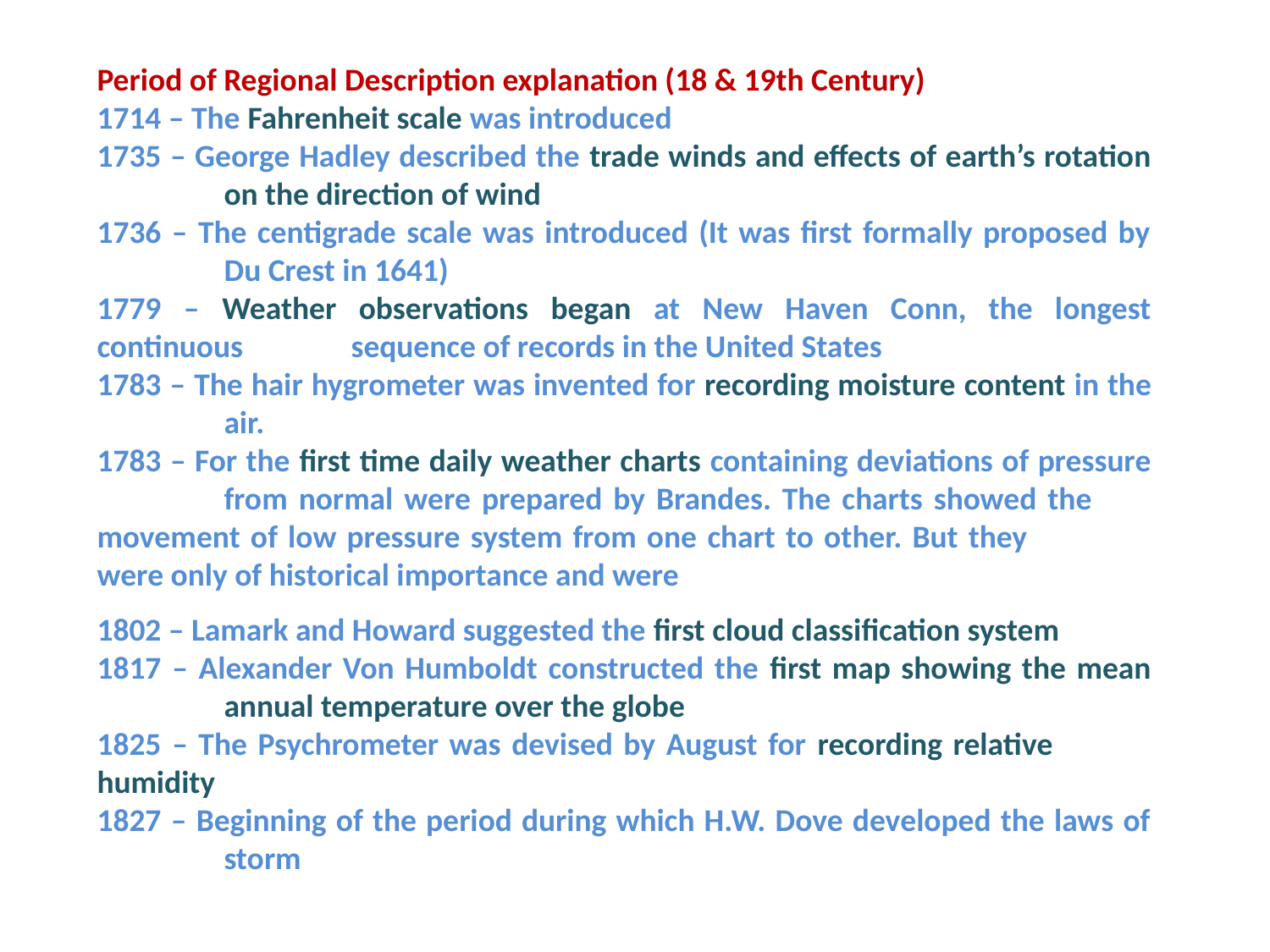

Period of Regional Description explanation (18 & 19th Century)
1714 – The Fahrenheit scale was introduced
1735 – George Hadley described the trade winds and effects of earth’s rotation 	on the direction of wind
1736 – The centigrade scale was introduced (It was first formally proposed by 	Du Crest in 1641)
1779 – Weather observations began at New Haven Conn, the longest continuous 	sequence of records in the United States
1783 – The hair hygrometer was invented for recording moisture content in the 	air.
1783 – For the first time daily weather charts containing deviations of pressure 	from normal were prepared by Brandes. The charts showed the 	movement of low pressure system from one chart to other. But they 	were only of historical importance and were
1802 – Lamark and Howard suggested the first cloud classification system
1817 – Alexander Von Humboldt constructed the first map showing the mean 	annual temperature over the globe
1825 – The Psychrometer was devised by August for recording relative 	humidity
1827 – Beginning of the period during which H.W. Dove developed the laws of 	storm